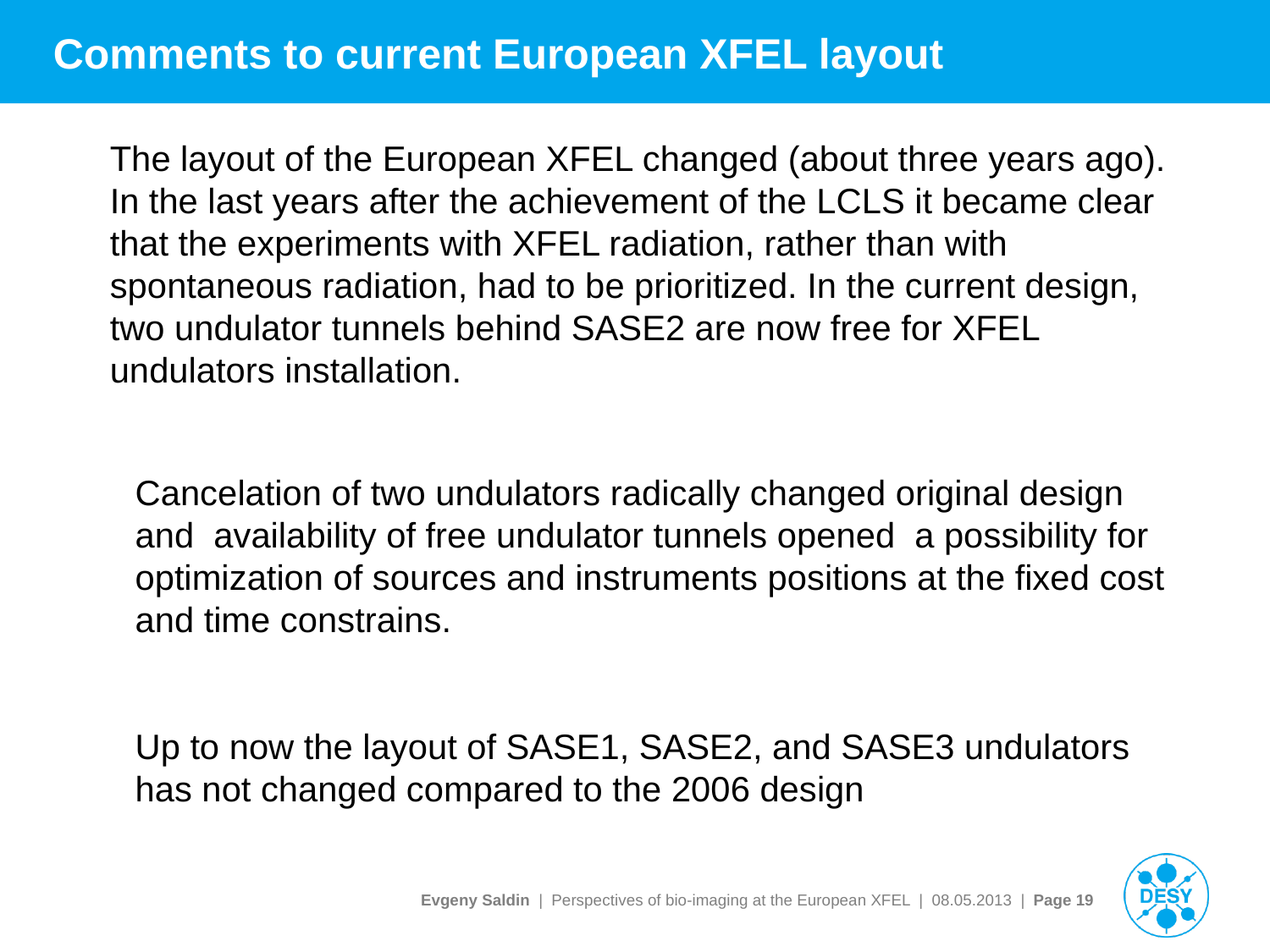

# Comments to current European XFEL layout
The layout of the European XFEL changed (about three years ago). In the last years after the achievement of the LCLS it became clear that the experiments with XFEL radiation, rather than with spontaneous radiation, had to be prioritized. In the current design, two undulator tunnels behind SASE2 are now free for XFEL undulators installation.
Cancelation of two undulators radically changed original design and  availability of free undulator tunnels opened  a possibility for optimization of sources and instruments positions at the fixed cost and time constrains.

Up to now the layout of SASE1, SASE2, and SASE3 undulators has not changed compared to the 2006 design